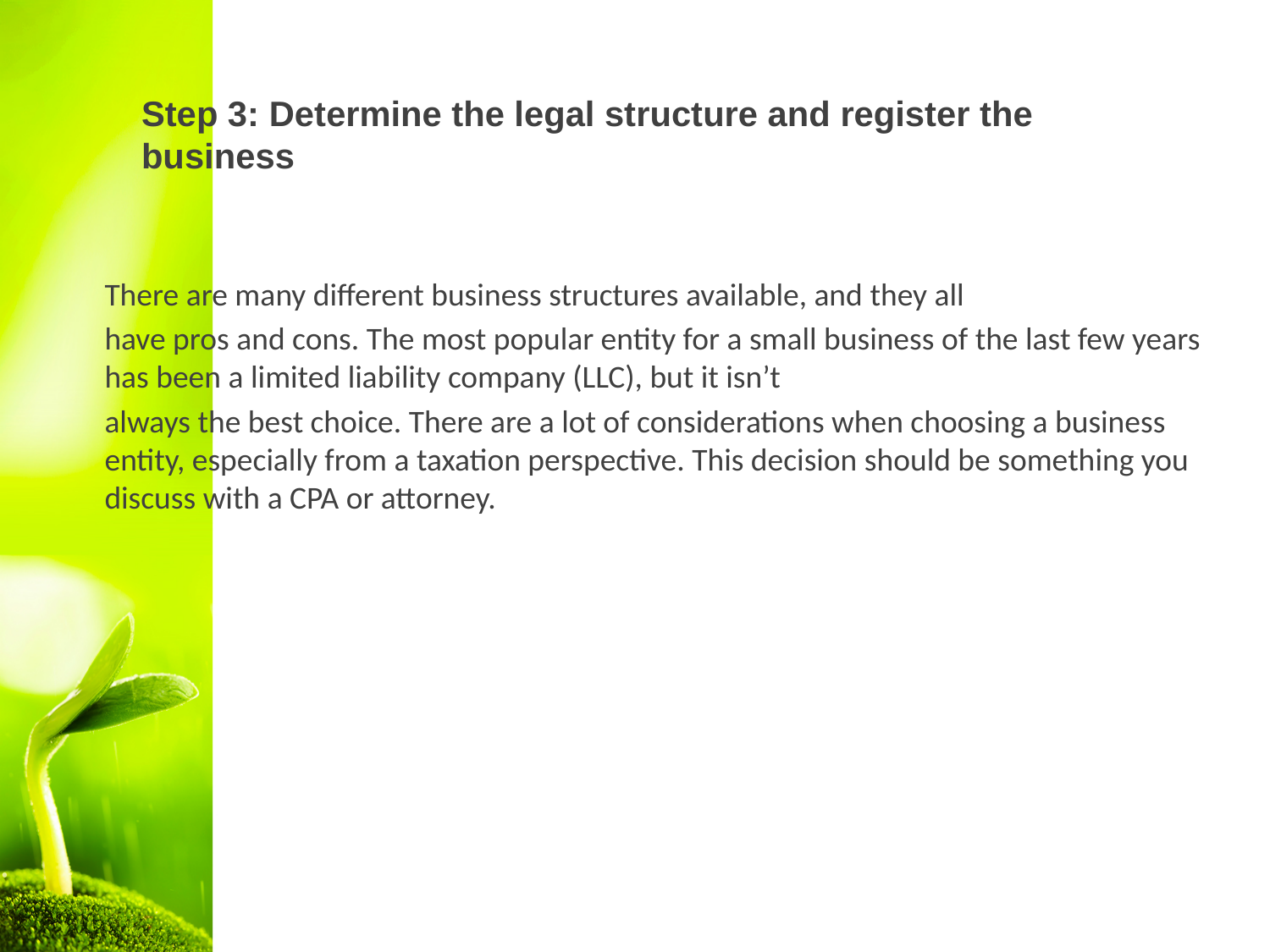

Step 3: Determine the legal structure and register the business
There are many different business structures available, and they all
have pros and cons. The most popular entity for a small business of the last few years has been a limited liability company (LLC), but it isn’t
always the best choice. There are a lot of considerations when choosing a business entity, especially from a taxation perspective. This decision should be something you discuss with a CPA or attorney.